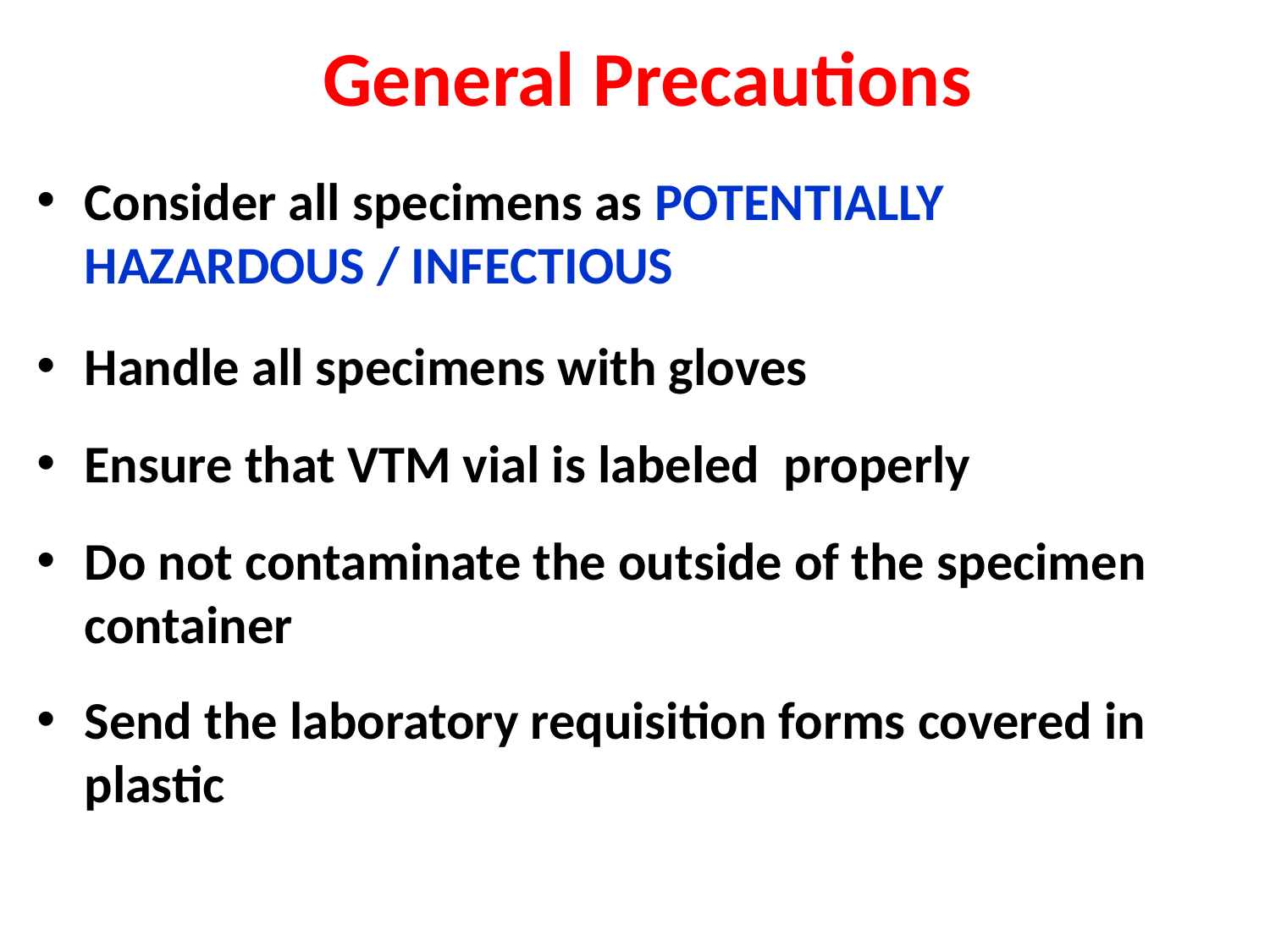

# General Precautions
Consider all specimens as POTENTIALLY HAZARDOUS / INFECTIOUS
Handle all specimens with gloves
Ensure that VTM vial is labeled  properly
Do not contaminate the outside of the specimen container
Send the laboratory requisition forms covered in plastic